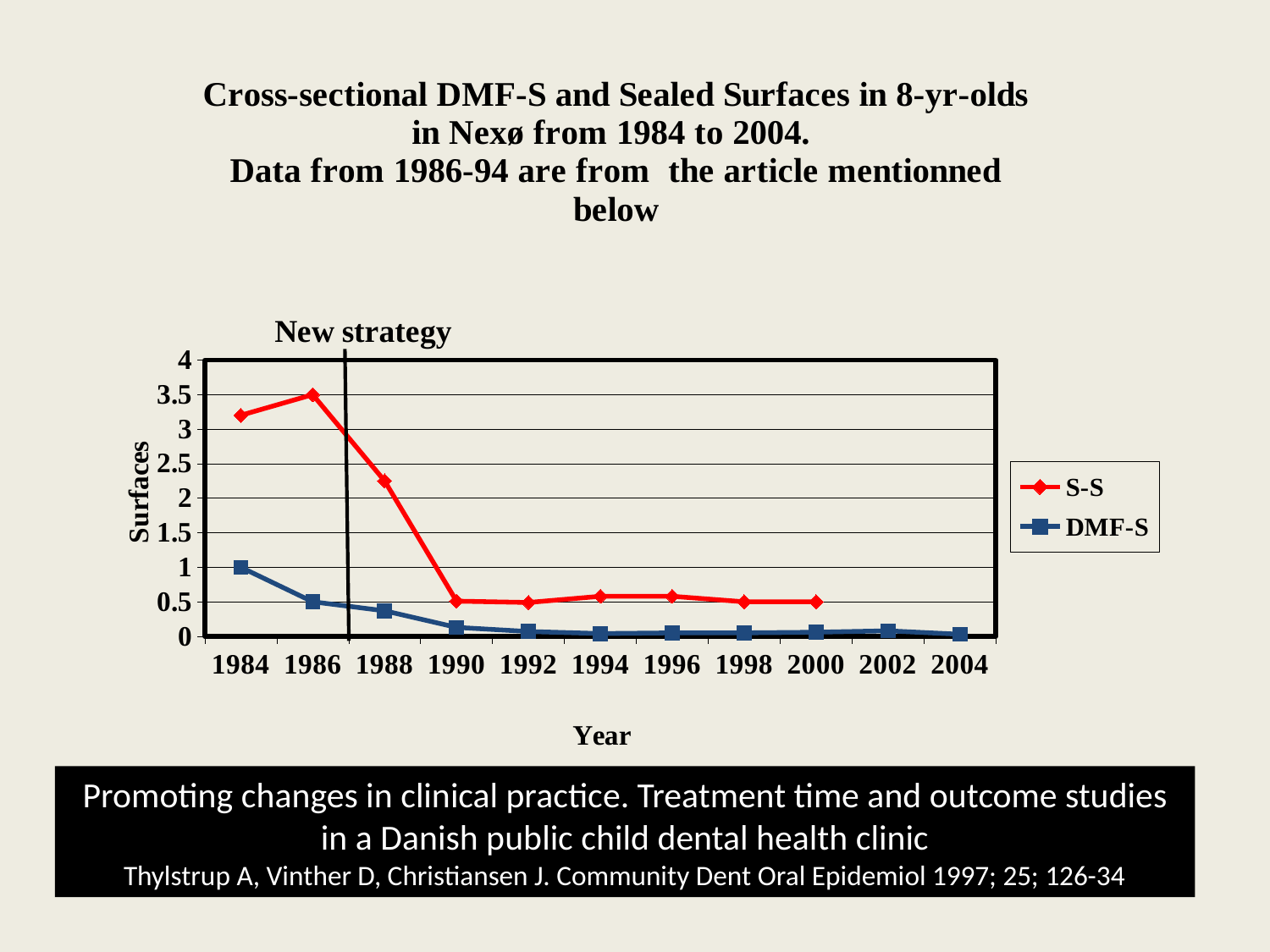

### Chart: Cross-sectional DMF-S and Sealed Surfaces in 8-yr-olds in Nexø from 1984 to 2004.
Data from 1986-94 are from  the article mentionned below

| Category | S-S | DMF-S |
|---|---|---|
| 1984 | 3.2 | 1.0 |
| 1986 | 3.5 | 0.5 |
| 1988 | 2.25 | 0.37000000000000033 |
| 1990 | 0.51 | 0.13 |
| 1992 | 0.4900000000000003 | 0.07000000000000002 |
| 1994 | 0.5800000000000001 | 0.04000000000000002 |
| 1996 | 0.5800000000000001 | 0.05 |
| 1998 | 0.5 | 0.05 |
| 2000 | 0.5 | 0.06000000000000003 |
| 2002 | None | 0.08000000000000004 |
| 2004 | None | 0.030000000000000002 |
Promoting changes in clinical practice. Treatment time and outcome studies in a Danish public child dental health clinic
Thylstrup A, Vinther D, Christiansen J. Community Dent Oral Epidemiol 1997; 25; 126-34